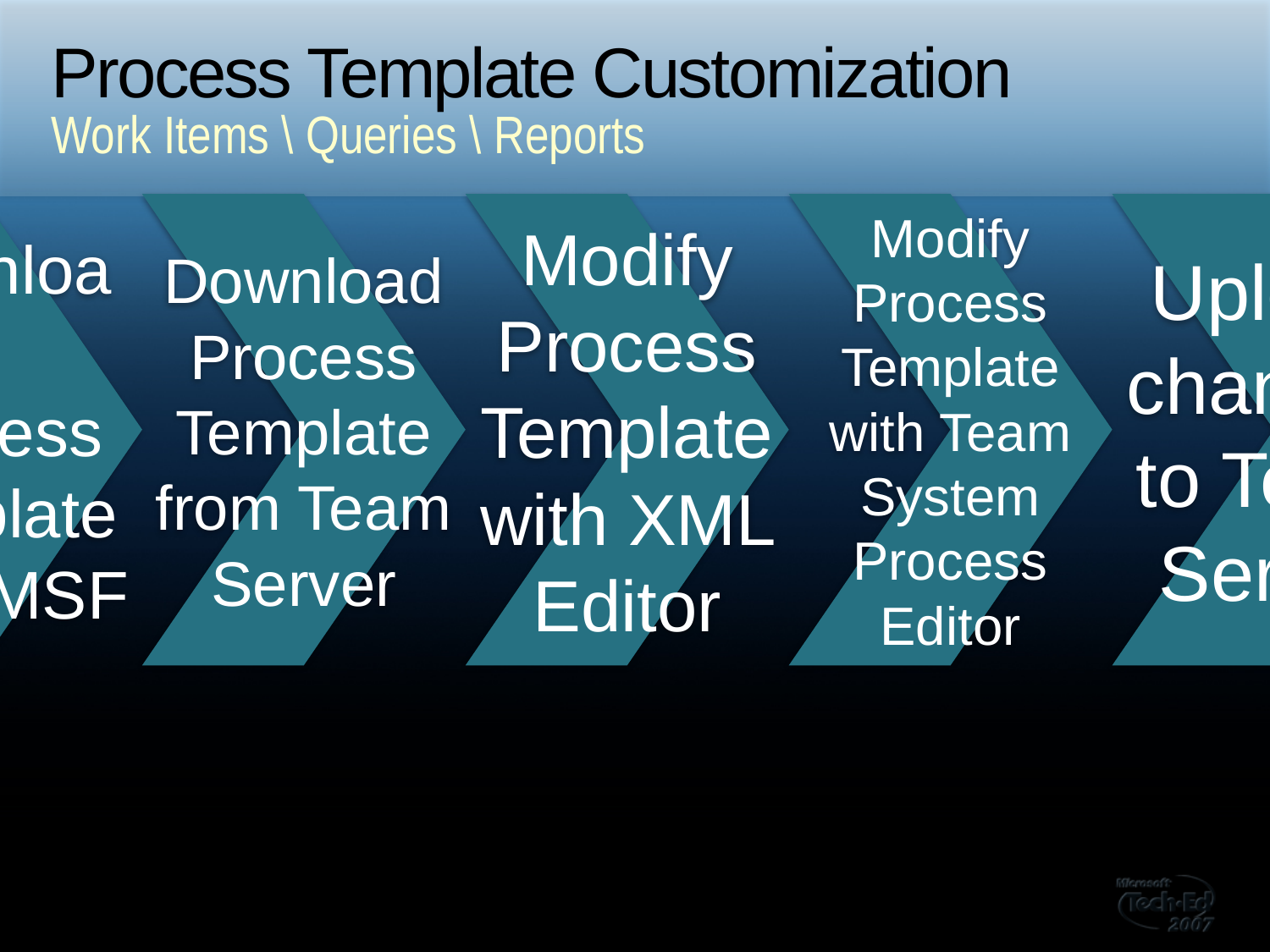

# Process Template Customization
Work Items \ Queries \ Reports

Modify Process Template with Team System Process Editor